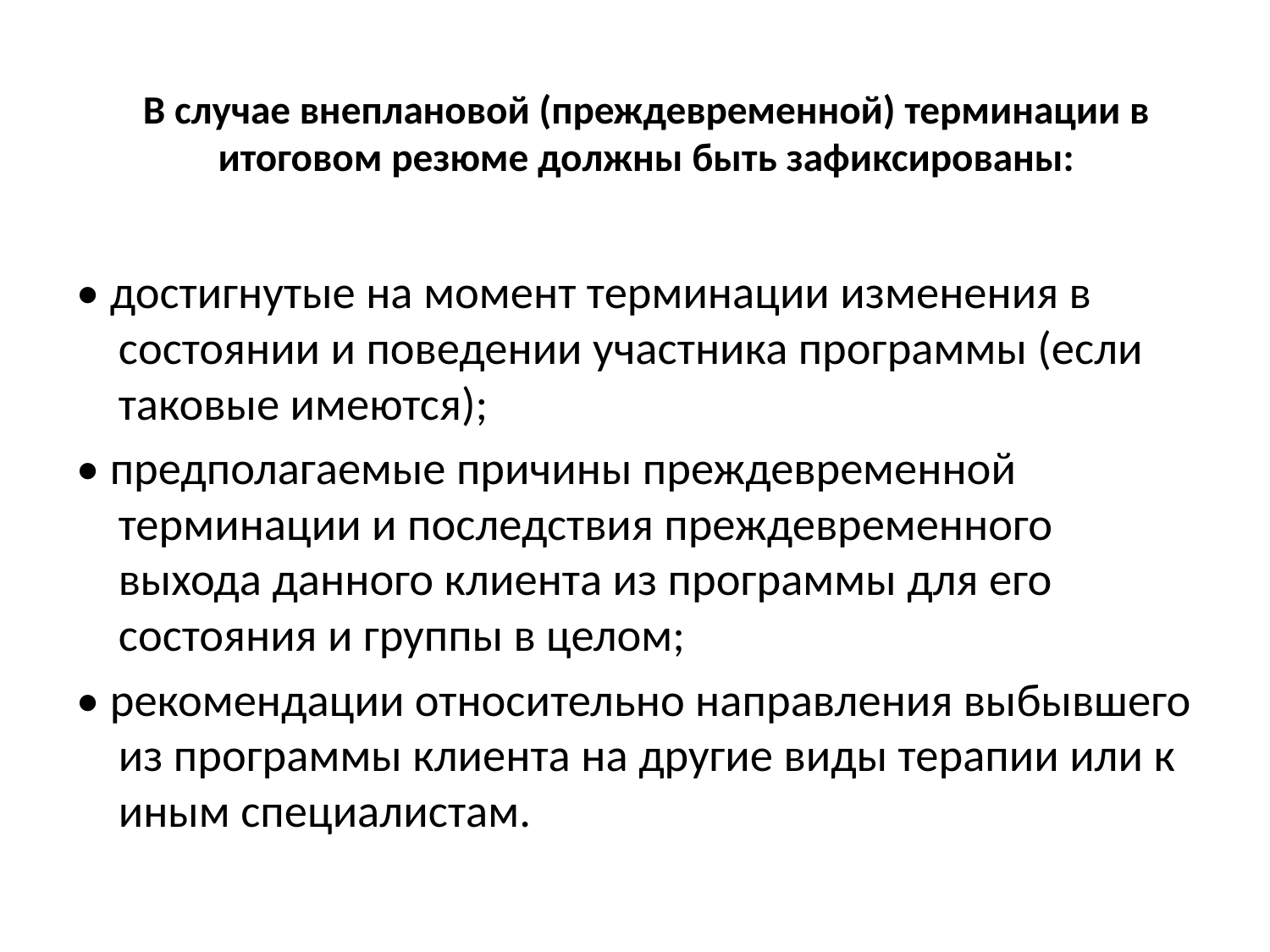

# В случае внеплановой (преждевременной) терминации в итоговом резюме должны быть зафиксированы:
• достигнутые на момент терминации изменения в состоянии и поведении участника программы (если таковые имеются);
• предполагаемые причины преждевременной терминации и последствия преждевременного выхода данного клиента из программы для его состояния и группы в целом;
• рекомендации относительно направления выбывшего из программы клиента на другие виды терапии или к иным специалистам.